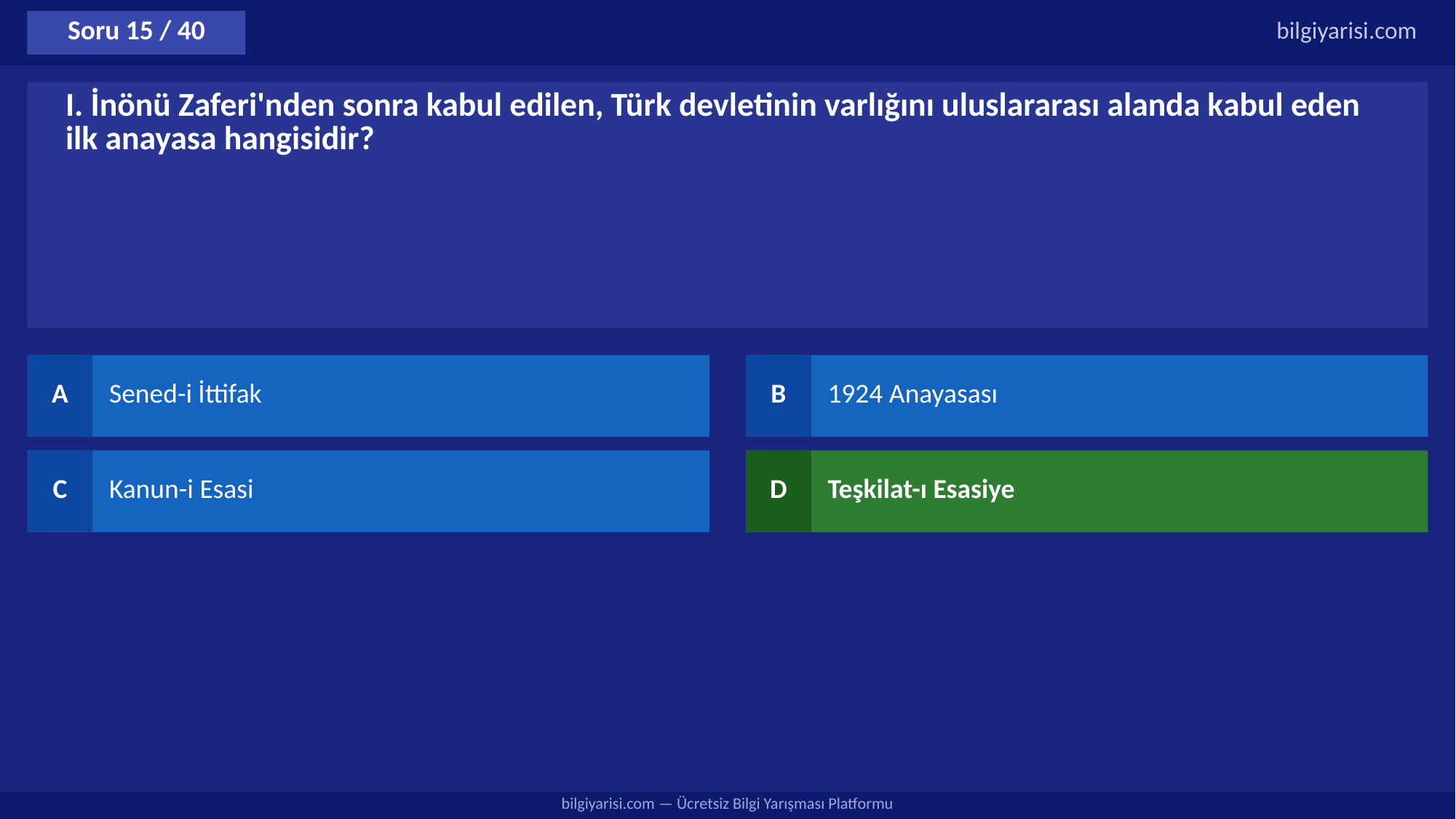

Soru 15 / 40
bilgiyarisi.com

I. İnönü Zaferi'nden sonra kabul edilen, Türk devletinin varlığını uluslararası alanda kabul eden ilk anayasa hangisidir?

A
Sened-i İttifak

B
1924 Anayasası

C
Kanun-i Esasi

D
Teşkilat-ı Esasiye
bilgiyarisi.com — Ücretsiz Bilgi Yarışması Platformu